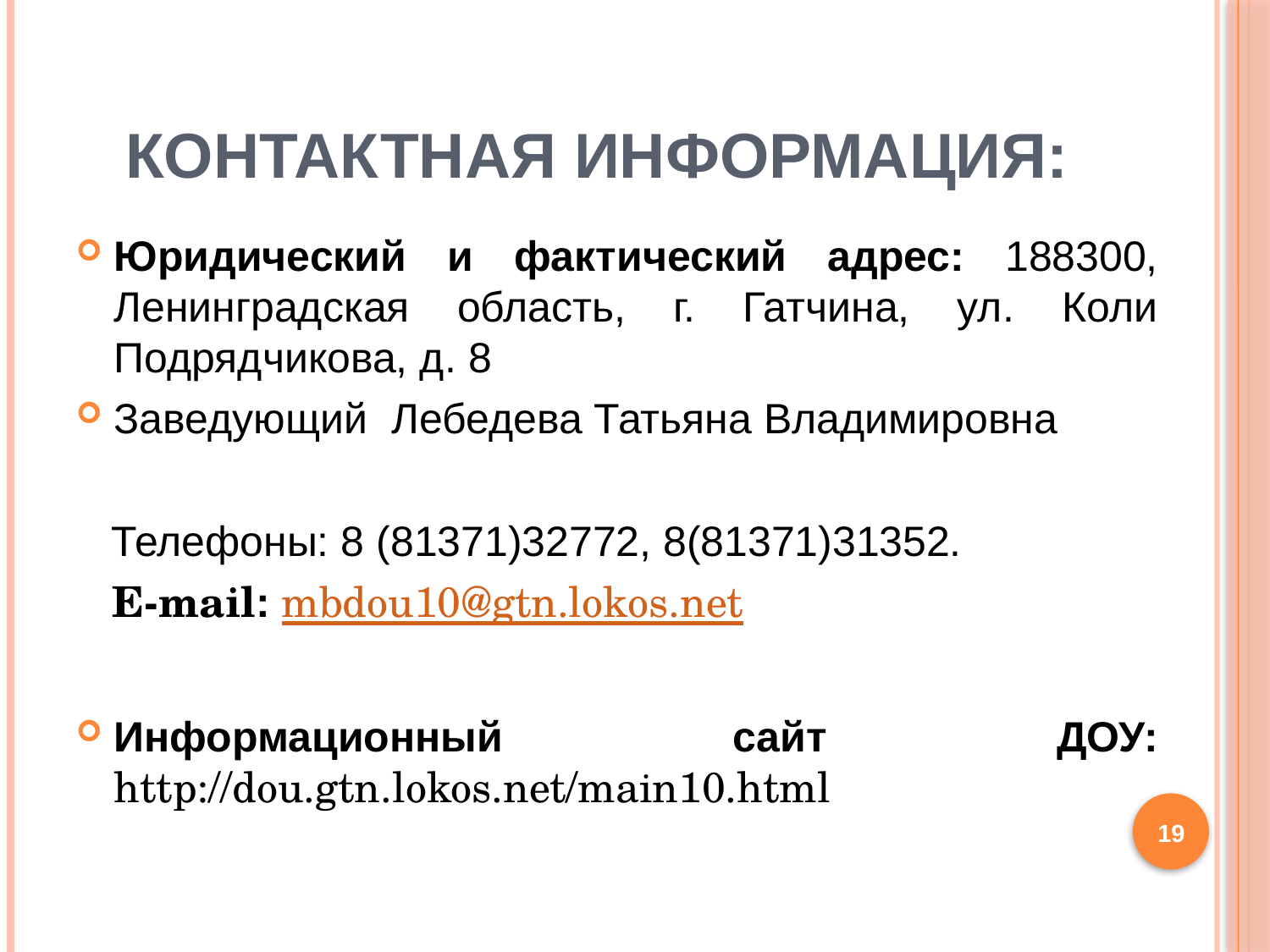

# Контактная информация:
Юридический и фактический адрес: 188300, Ленинградская область, г. Гатчина, ул. Коли Подрядчикова, д. 8
Заведующий  Лебедева Татьяна Владимировна

   Телефоны: 8 (81371)32772, 8(81371)31352.
   E-mail: mbdou10@gtn.lokos.net

Информационный сайт ДОУ: http://dou.gtn.lokos.net/main10.html
19